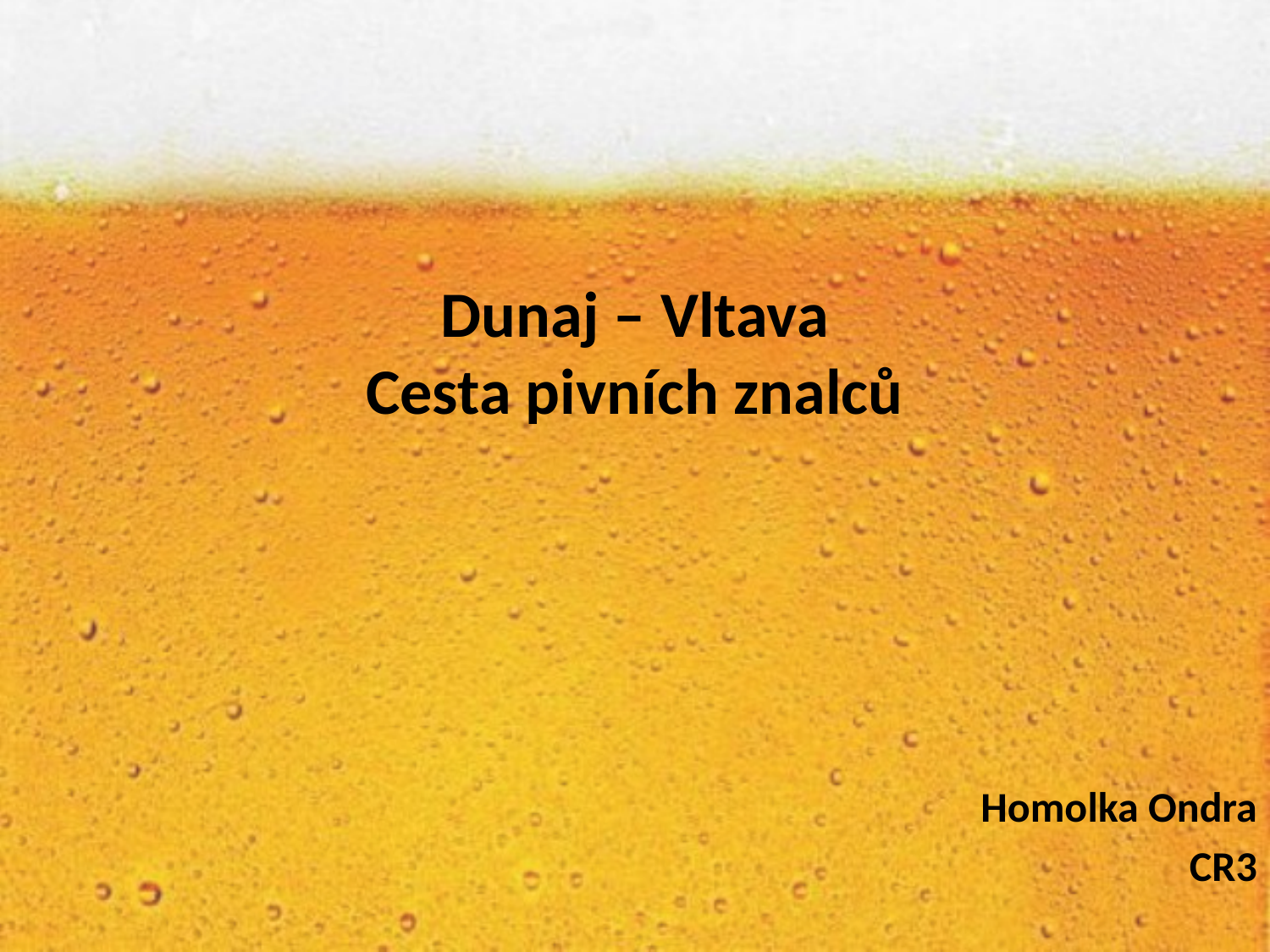

# Dunaj – Vltava Cesta pivních znalců

Homolka Ondra
CR3